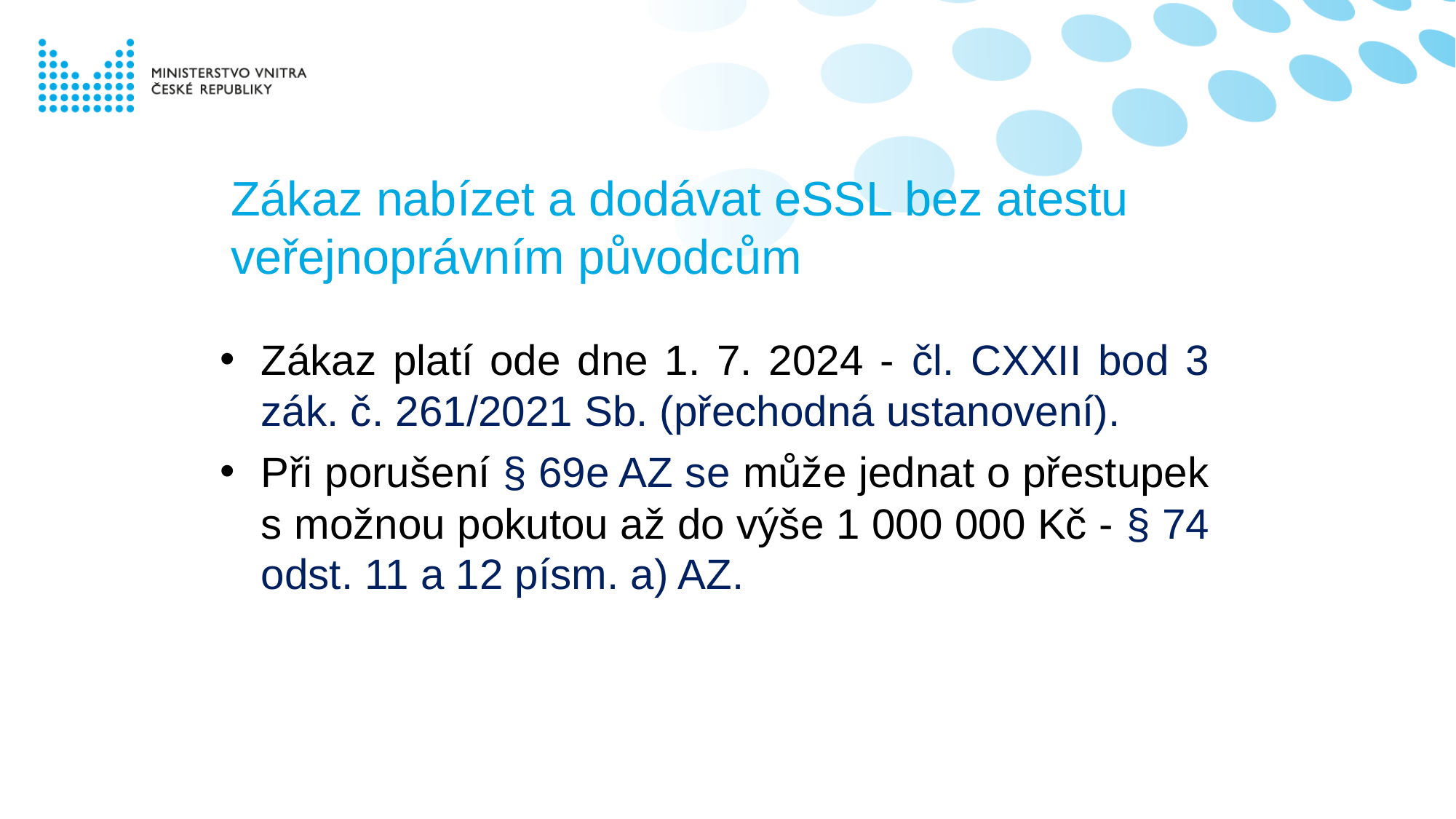

# Zákaz nabízet a dodávat eSSL bez atestu veřejnoprávním původcům
Zákaz platí ode dne 1. 7. 2024 - čl. CXXII bod 3 zák. č. 261/2021 Sb. (přechodná ustanovení).
Při porušení § 69e AZ se může jednat o přestupek s možnou pokutou až do výše 1 000 000 Kč - § 74 odst. 11 a 12 písm. a) AZ.